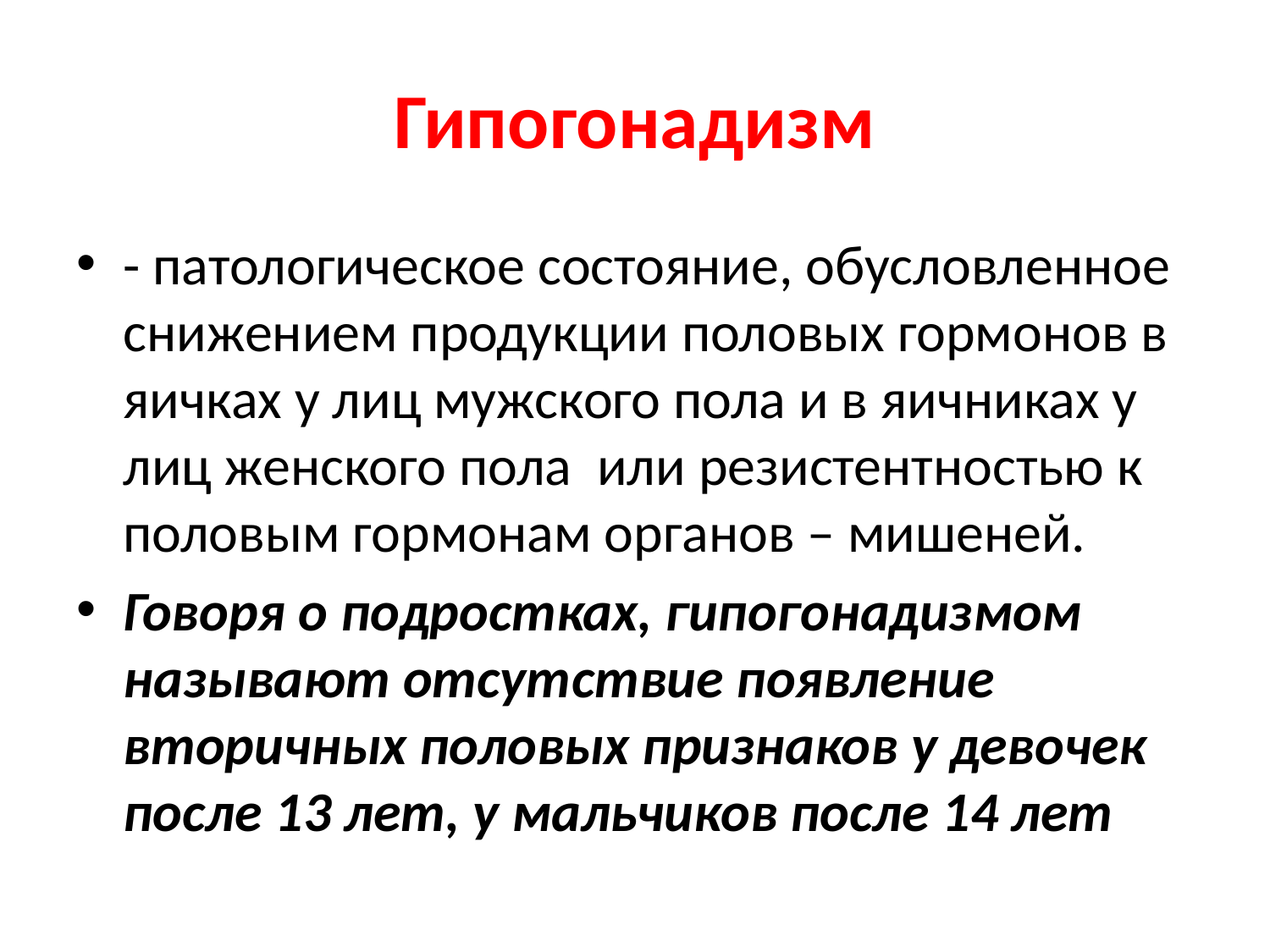

# Гипогонадизм
- патологическое состояние, обусловленное снижением продукции половых гормонов в яичках у лиц мужского пола и в яичниках у лиц женского пола  или резистентностью к половым гормонам органов – мишеней.
Говоря о подростках, гипогонадизмом называют отсутствие появление вторичных половых признаков у девочек после 13 лет, у мальчиков после 14 лет